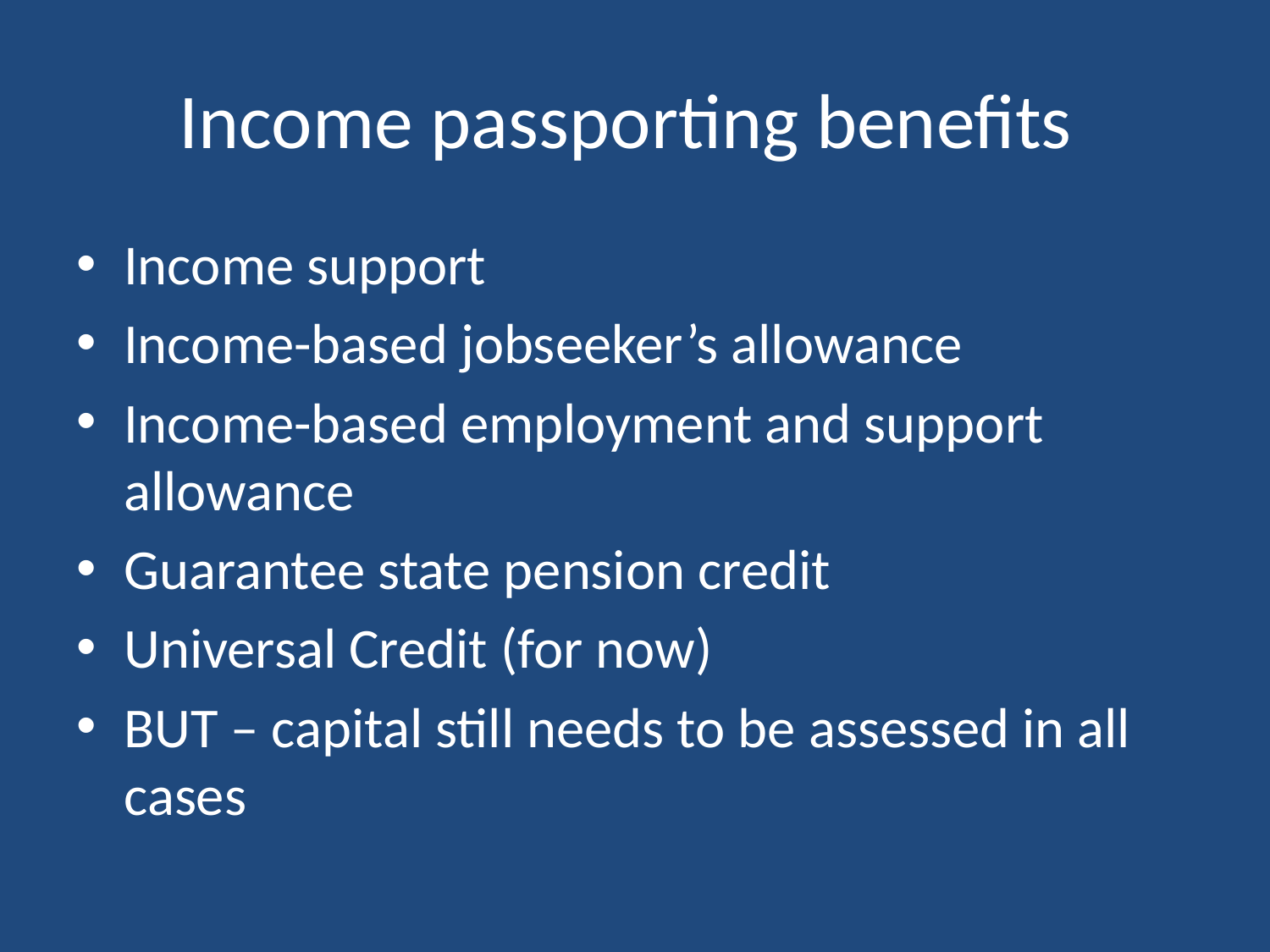

# Income passporting benefits
Income support
Income-based jobseeker’s allowance
Income-based employment and support allowance
Guarantee state pension credit
Universal Credit (for now)
BUT – capital still needs to be assessed in all cases